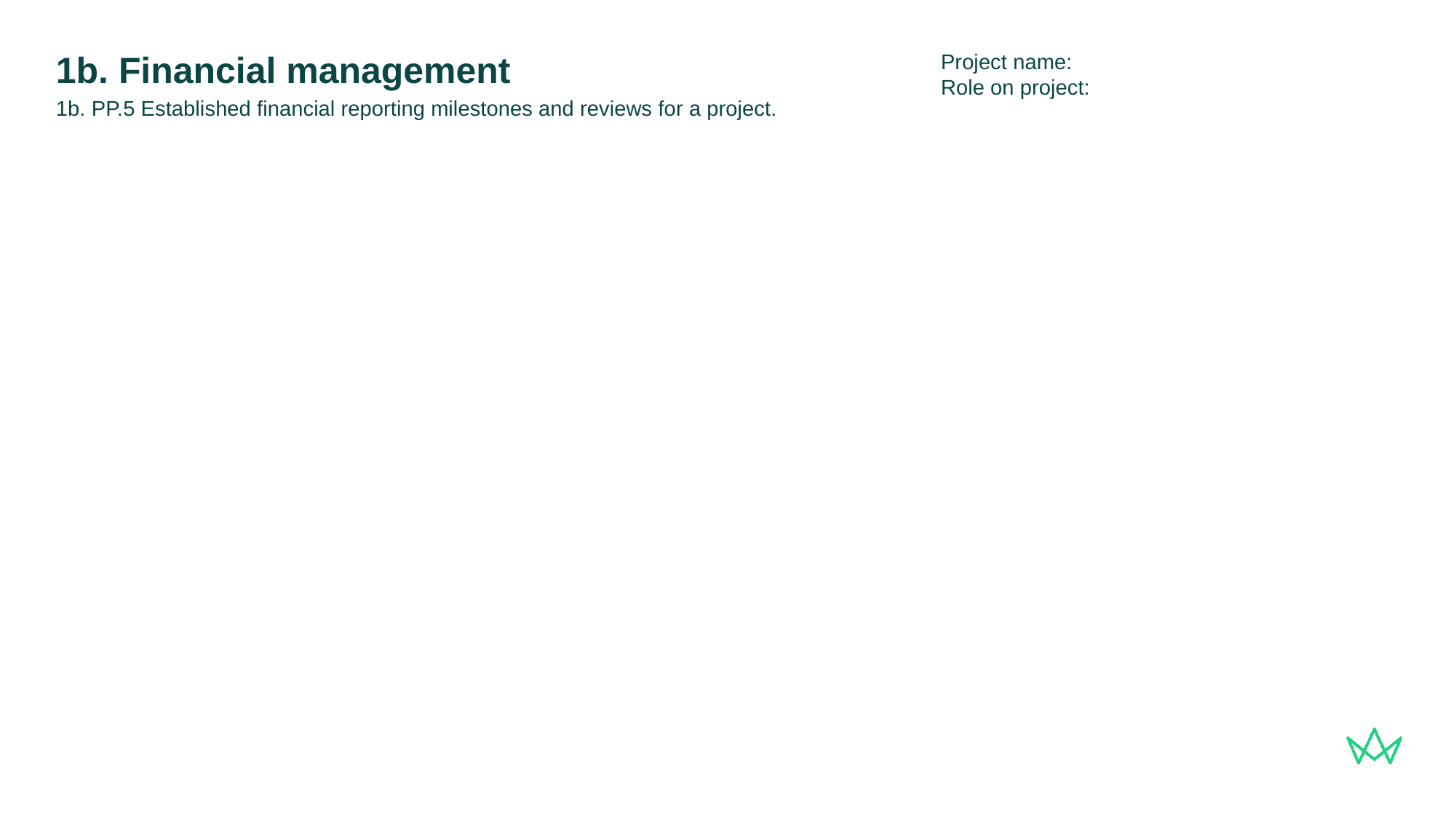

Project name:
Role on project:
# 1b. Financial management
1b. PP.5 Established financial reporting milestones and reviews for a project.